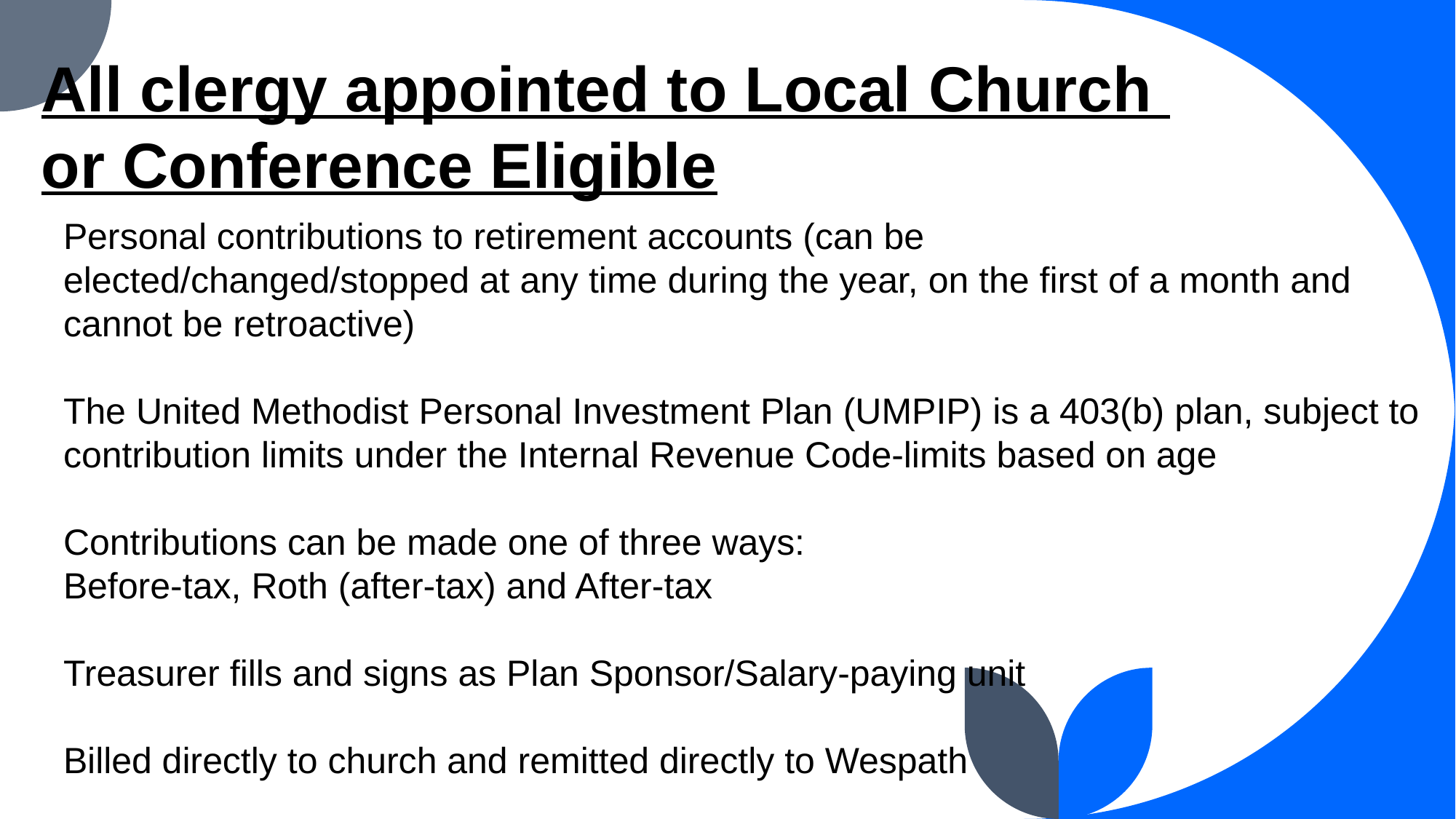

All clergy appointed to Local Church
or Conference Eligible
Personal contributions to retirement accounts (can be
elected/changed/stopped at any time during the year, on the first of a month and
cannot be retroactive)

The United Methodist Personal Investment Plan (UMPIP) is a 403(b) plan, subject to
contribution limits under the Internal Revenue Code-limits based on age

Contributions can be made one of three ways:
Before-tax, Roth (after-tax) and After-tax

Treasurer fills and signs as Plan Sponsor/Salary-paying unit

Billed directly to church and remitted directly to Wespath